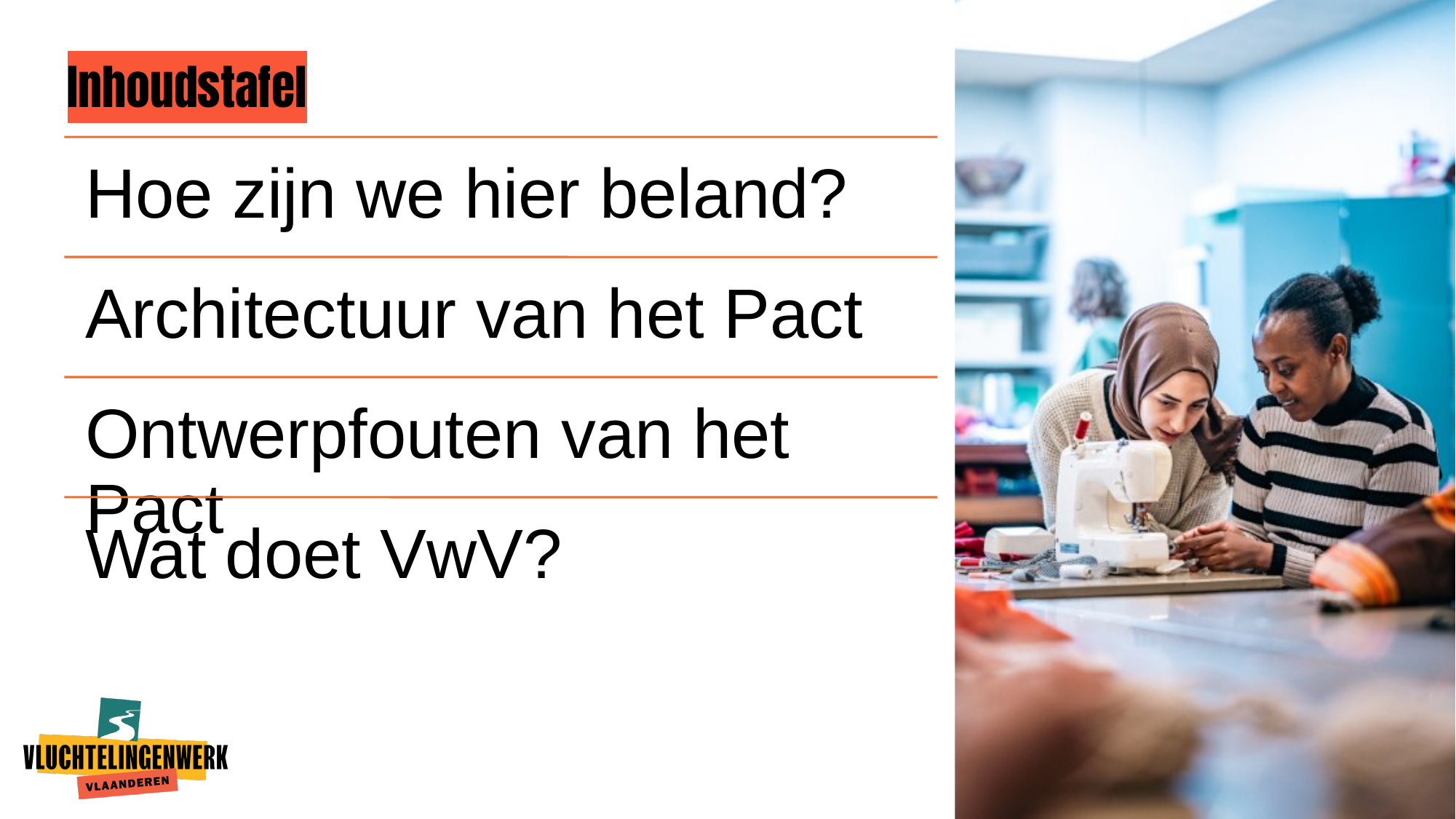

# Inhoudstafel
Hoe zijn we hier beland?
Architectuur van het Pact
Ontwerpfouten van het Pact
Wat doet VwV?